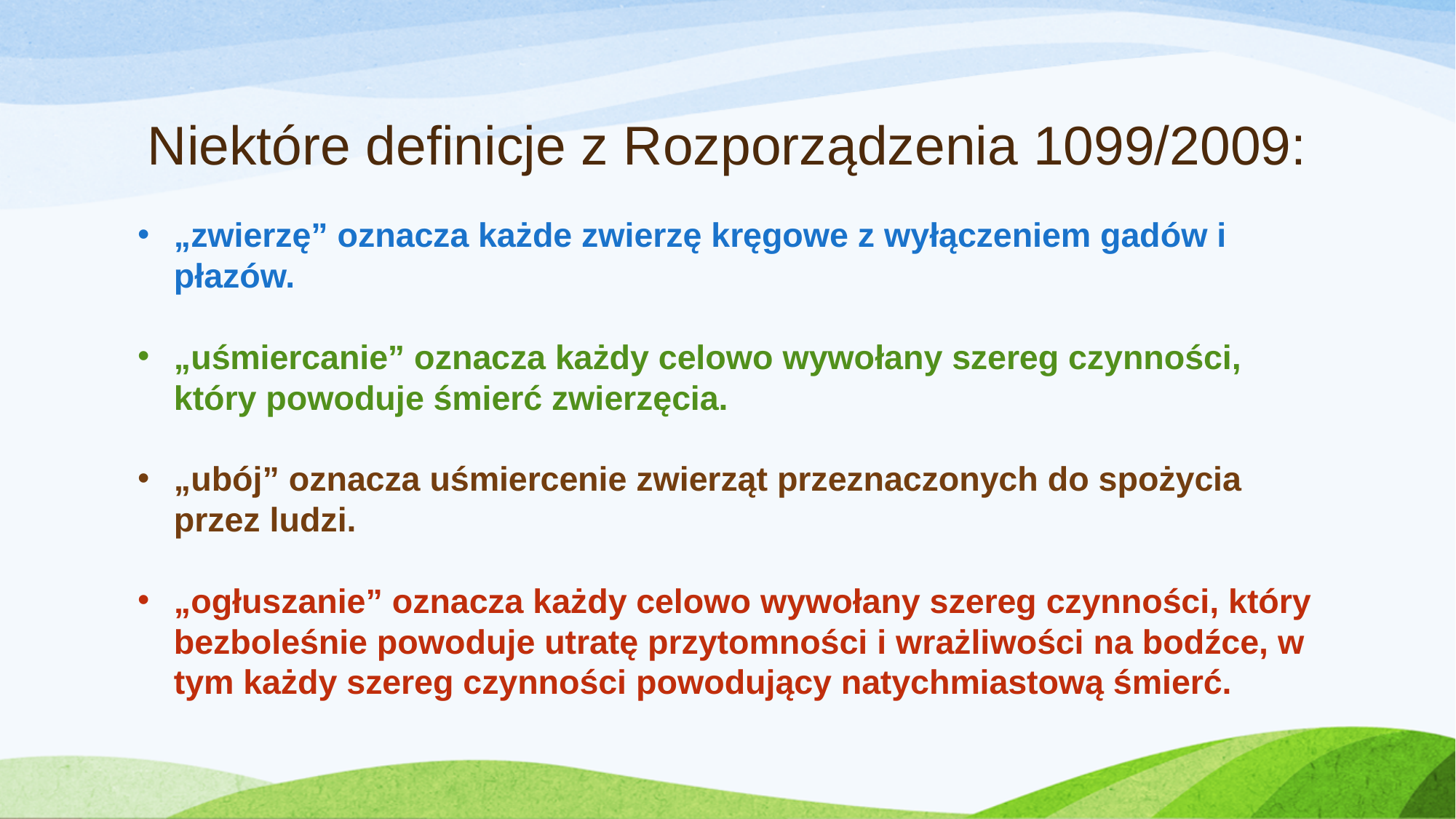

# Niektóre definicje z Rozporządzenia 1099/2009:

„zwierzę” oznacza każde zwierzę kręgowe z wyłączeniem gadów i płazów.

„uśmiercanie” oznacza każdy celowo wywołany szereg czynności, który powoduje śmierć zwierzęcia.

„ubój” oznacza uśmiercenie zwierząt przeznaczonych do spożycia przez ludzi.

„ogłuszanie” oznacza każdy celowo wywołany szereg czynności, który bezboleśnie powoduje utratę przytomności i wrażliwości na bodźce, w tym każdy szereg czynności powodujący natychmiastową śmierć.